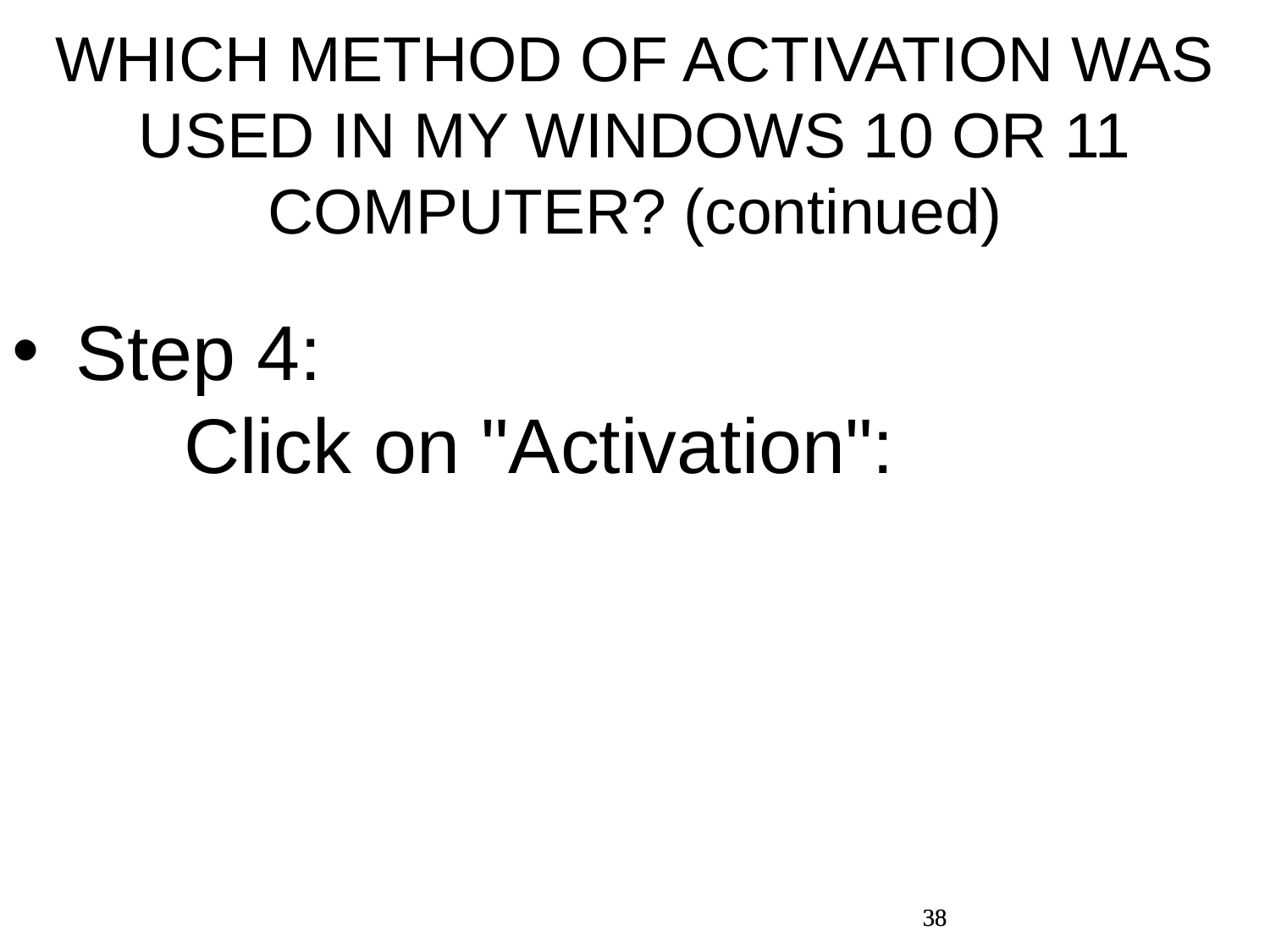

WHICH METHOD OF ACTIVATION WAS USED IN MY WINDOWS 10 OR 11 COMPUTER? (continued)
Step 4:                                                 Click on "Activation":
38
38